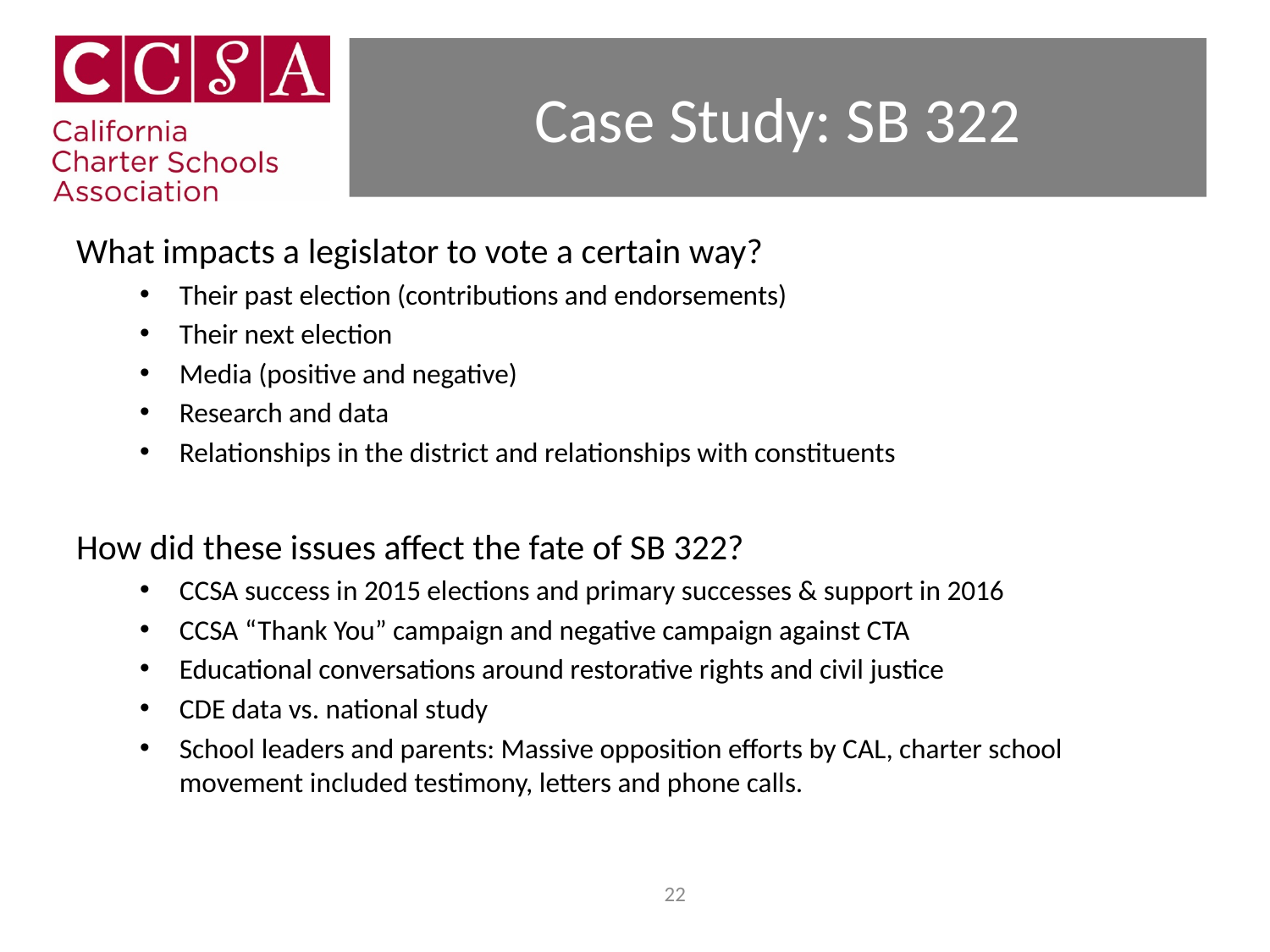

# Case Study: SB 322
What impacts a legislator to vote a certain way?
Their past election (contributions and endorsements)
Their next election
Media (positive and negative)
Research and data
Relationships in the district and relationships with constituents

How did these issues affect the fate of SB 322?
CCSA success in 2015 elections and primary successes & support in 2016
CCSA “Thank You” campaign and negative campaign against CTA
Educational conversations around restorative rights and civil justice
CDE data vs. national study
School leaders and parents: Massive opposition efforts by CAL, charter school movement included testimony, letters and phone calls.

22